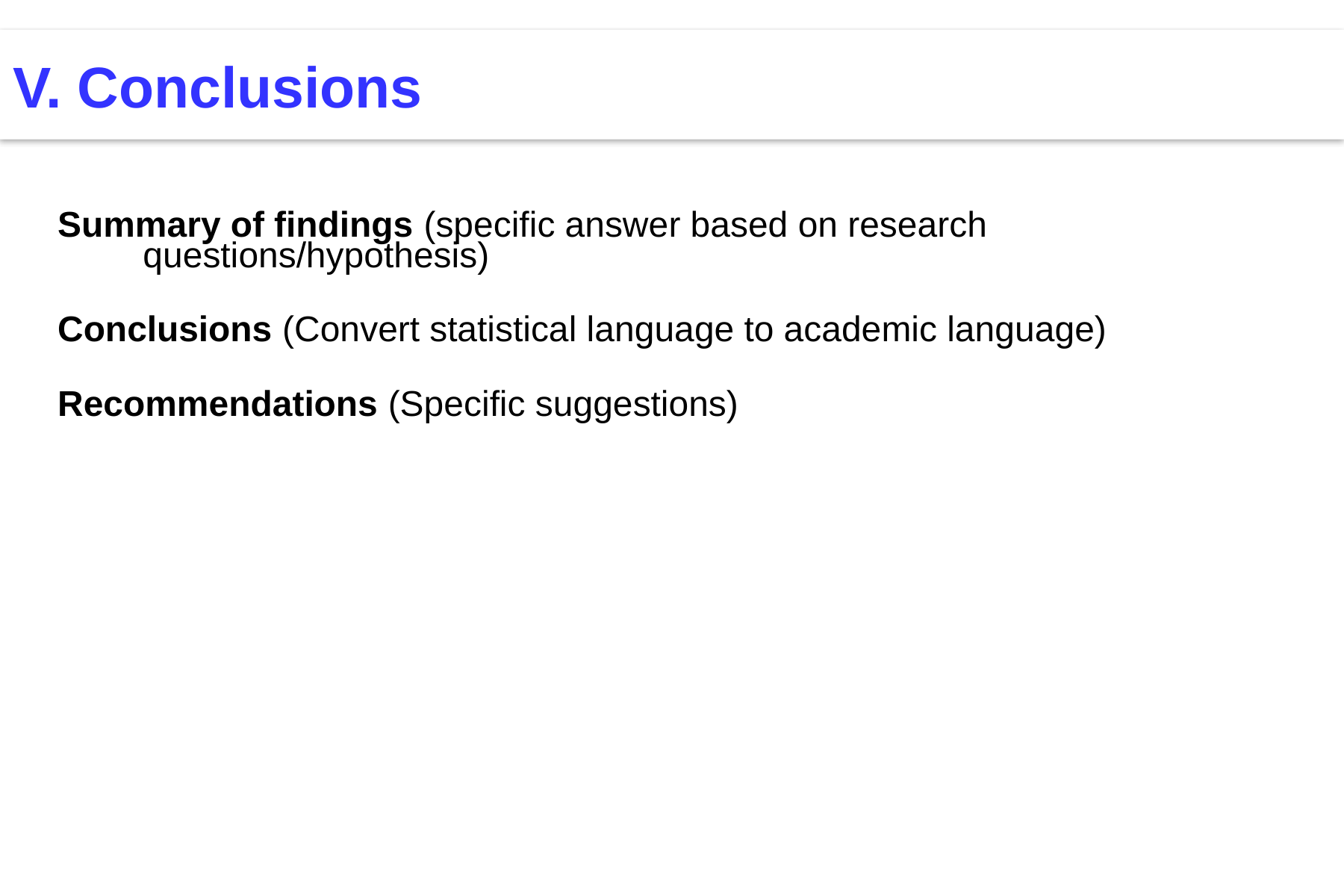

V. Conclusions

Summary of findings (specific answer based on research questions/hypothesis)

Conclusions (Convert statistical language to academic language)

Recommendations (Specific suggestions)